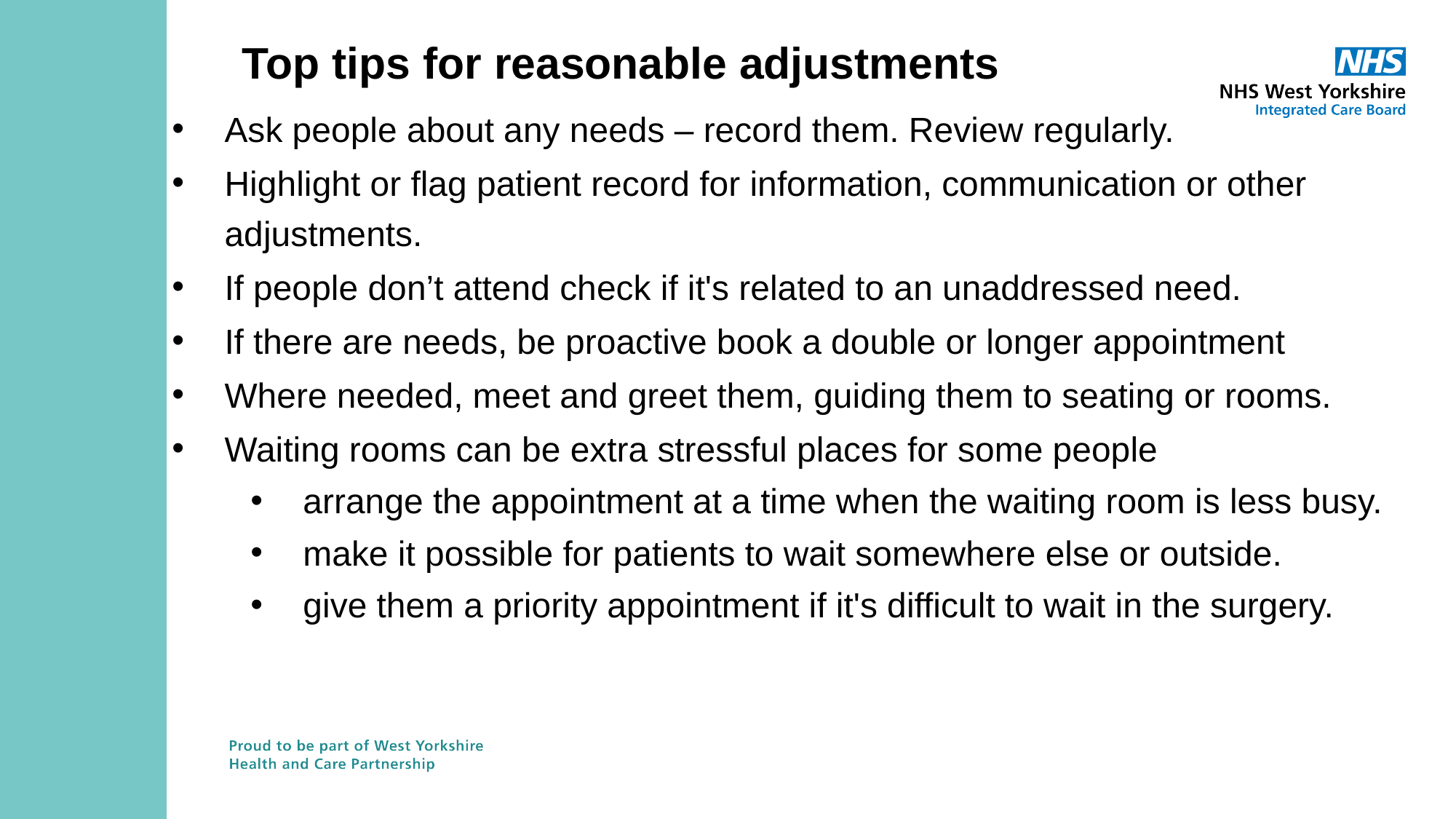

# Top tips for reasonable adjustments
Ask people about any needs – record them. Review regularly.
Highlight or flag patient record for information, communication or other adjustments.
If people don’t attend check if it's related to an unaddressed need.
If there are needs, be proactive book a double or longer appointment
Where needed, meet and greet them, guiding them to seating or rooms.
Waiting rooms can be extra stressful places for some people
arrange the appointment at a time when the waiting room is less busy.
make it possible for patients to wait somewhere else or outside.
give them a priority appointment if it's difficult to wait in the surgery.